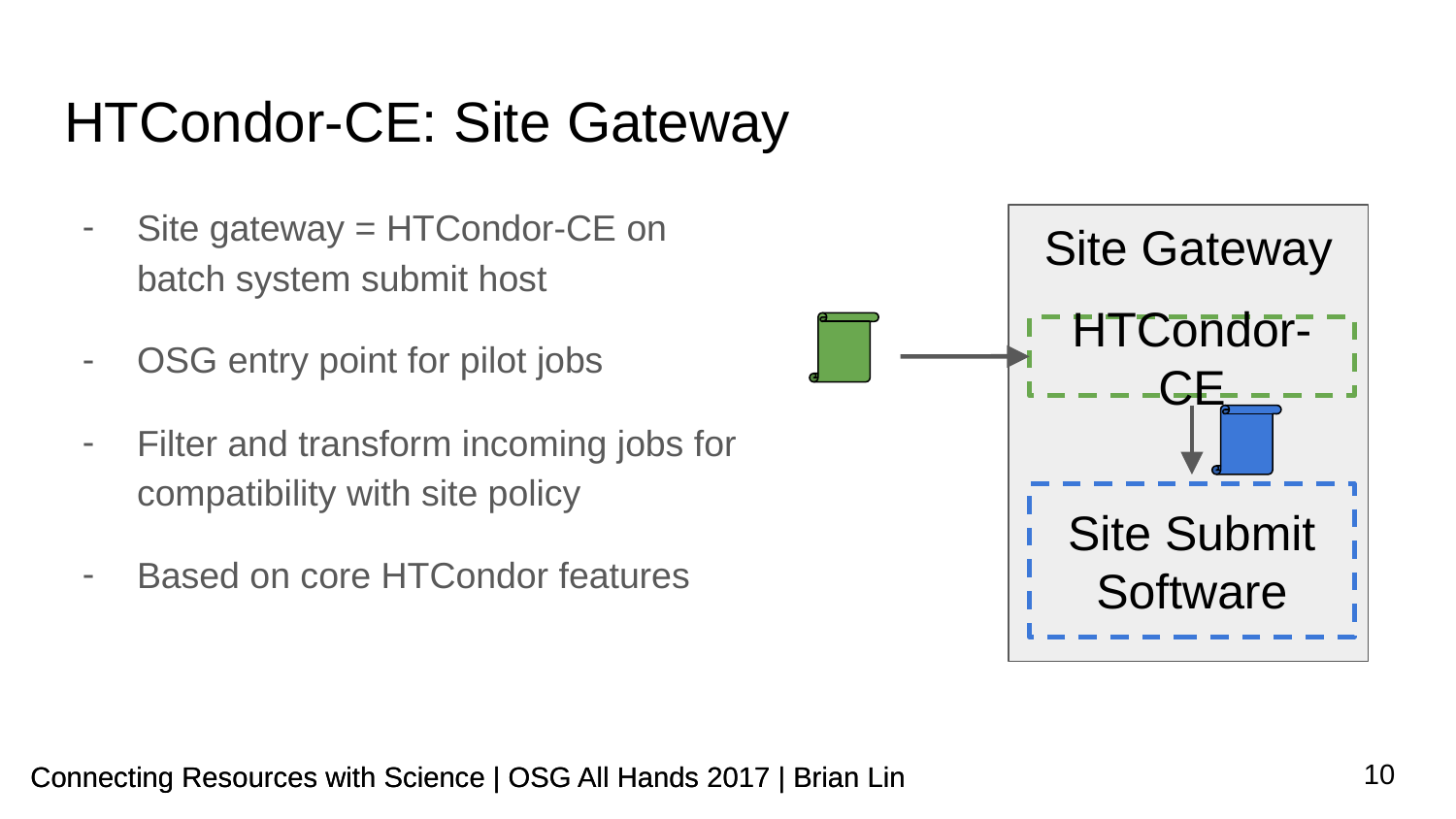

# HTCondor-CE: Site Gateway
Site gateway = HTCondor-CE on batch system submit host
OSG entry point for pilot jobs
Filter and transform incoming jobs for compatibility with site policy
Based on core HTCondor features
Site Gateway

HTCondor-CE

Site Submit Software
10